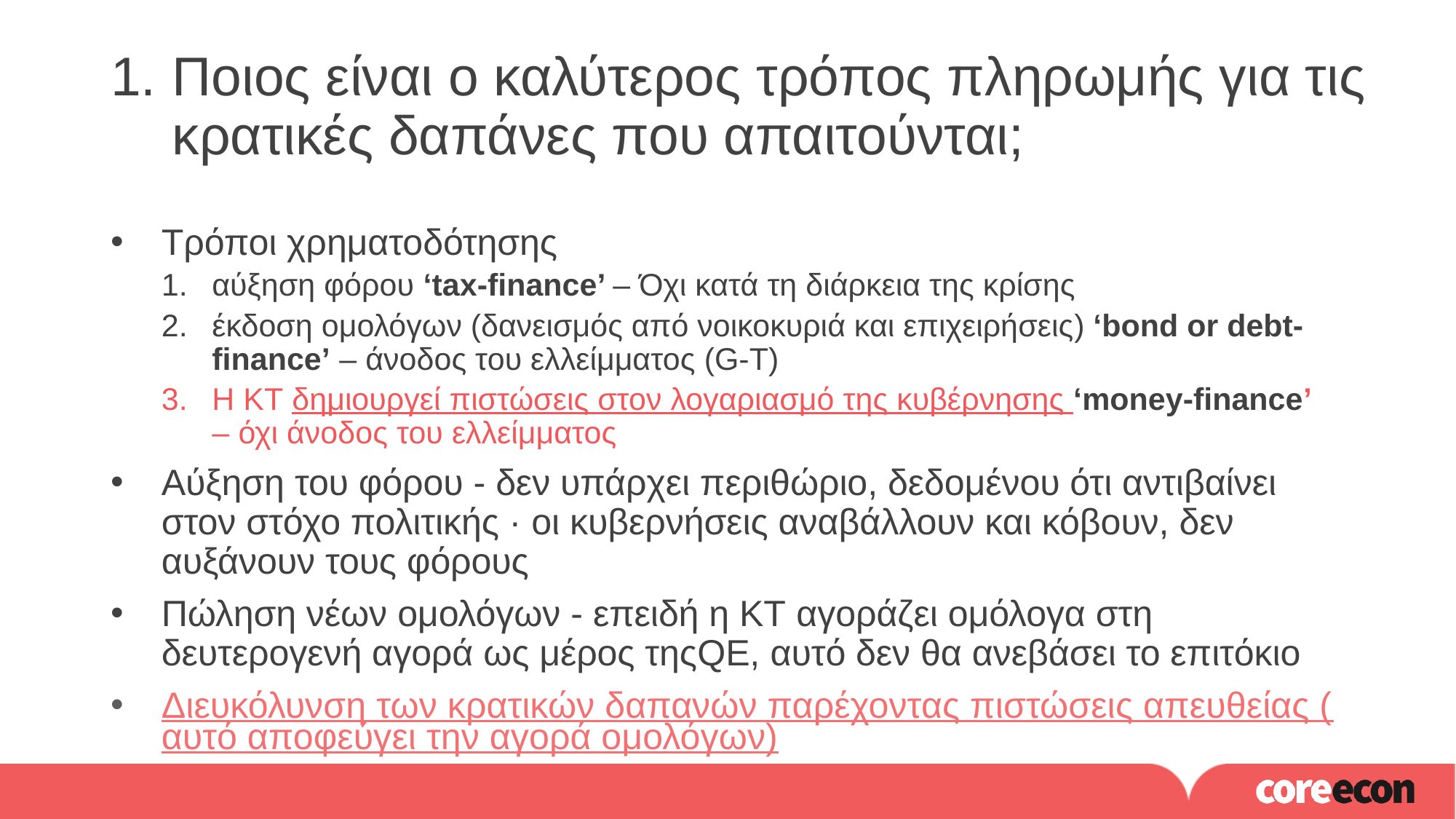

Ποιος είναι ο καλύτερος τρόπος πληρωμής για τις κρατικές δαπάνες που απαιτούνται;

Τρόποι χρηματοδότησης
αύξηση φόρου ‘tax-finance’ – Όχι κατά τη διάρκεια της κρίσης
έκδοση ομολόγων (δανεισμός από νοικοκυριά και επιχειρήσεις) ‘bond or debt-finance’ – άνοδος του ελλείμματος (G-T)
Η ΚΤ δημιουργεί πιστώσεις στον λογαριασμό της κυβέρνησης ‘money-finance’ – όχι άνοδος του ελλείμματος
Αύξηση του φόρου - δεν υπάρχει περιθώριο, δεδομένου ότι αντιβαίνει στον στόχο πολιτικής · οι κυβερνήσεις αναβάλλουν και κόβουν, δεν αυξάνουν τους φόρους
Πώληση νέων ομολόγων - επειδή η ΚΤ αγοράζει ομόλογα στη δευτερογενή αγορά ως μέρος τηςQE, αυτό δεν θα ανεβάσει το επιτόκιο
Διευκόλυνση των κρατικών δαπανών παρέχοντας πιστώσεις απευθείας (αυτό αποφεύγει την αγορά ομολόγων)